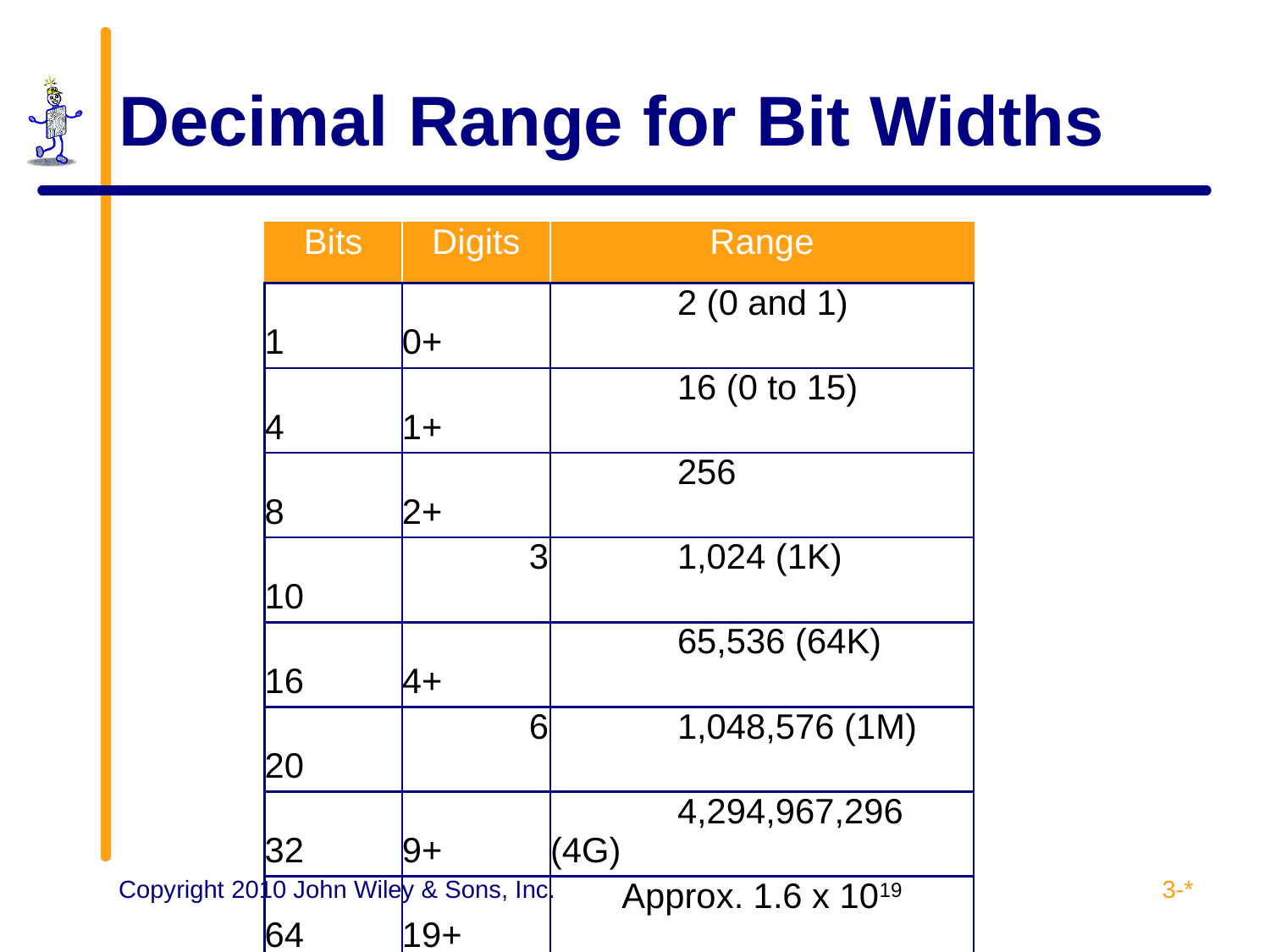

# Decimal Range for Bit Widths
| Bits | Digits | Range |
| --- | --- | --- |
| 1 | 0+ | 2 (0 and 1) |
| 4 | 1+ | 16 (0 to 15) |
| 8 | 2+ | 256 |
| 10 | 3 | 1,024 (1K) |
| 16 | 4+ | 65,536 (64K) |
| 20 | 6 | 1,048,576 (1M) |
| 32 | 9+ | 4,294,967,296 (4G) |
| 64 | 19+ | Approx. 1.6 x 1019 |
| 128 | 38+ | Approx. 2.6 x 1038 |
3-*
Copyright 2010 John Wiley & Sons, Inc.